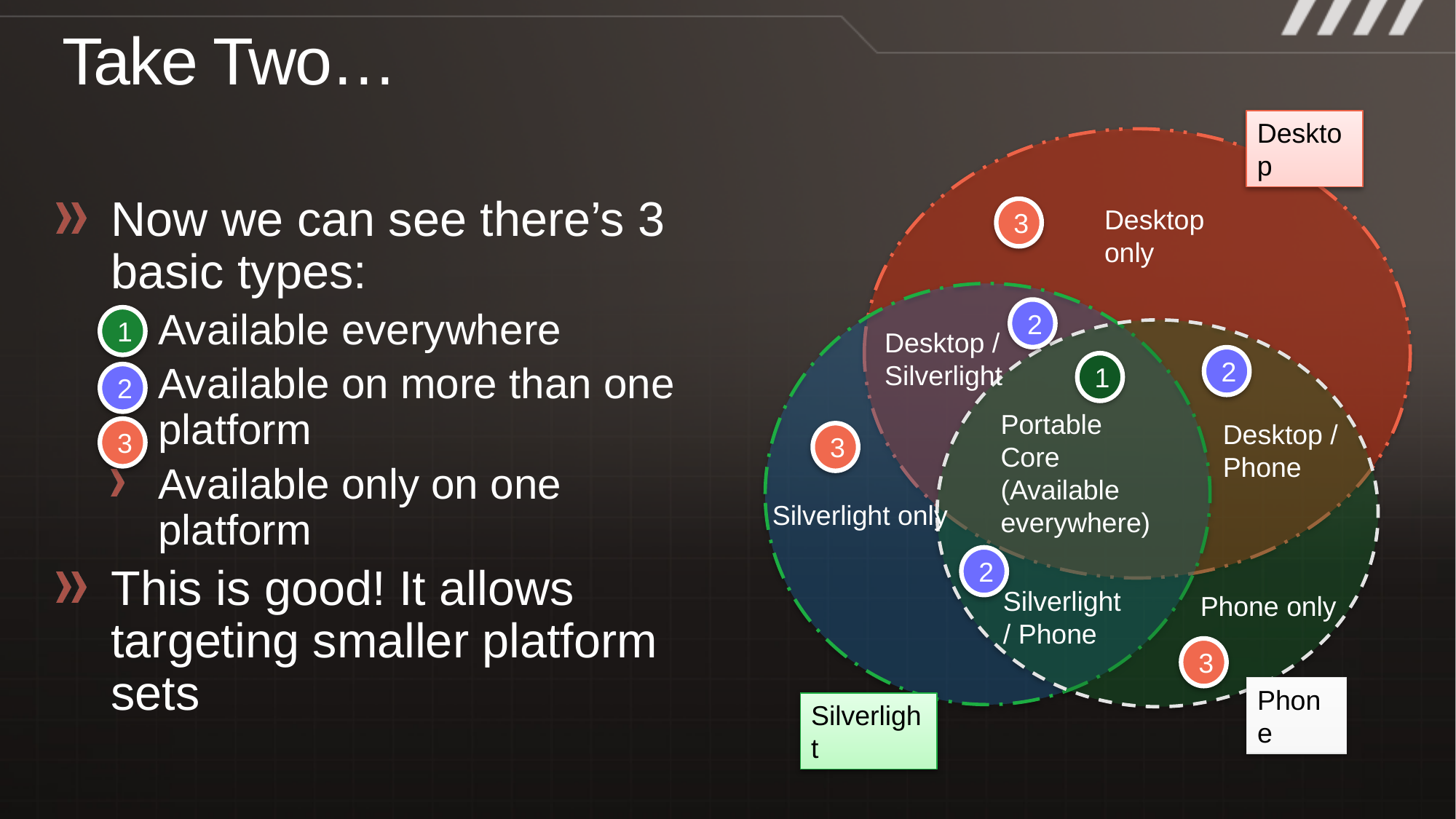

# Take Two…
Desktop

Now we can see there’s 3 basic types:
Available everywhere
Available on more than one platform
Available only on one platform
This is good! It allows targeting smaller platform sets

Desktop only
3

2
1
Desktop / Silverlight

2
1
2
Portable Core (Available everywhere)
Desktop / Phone
3
3
Silverlight only
2
Silverlight / Phone
Phone only
3
Phone
Silverlight